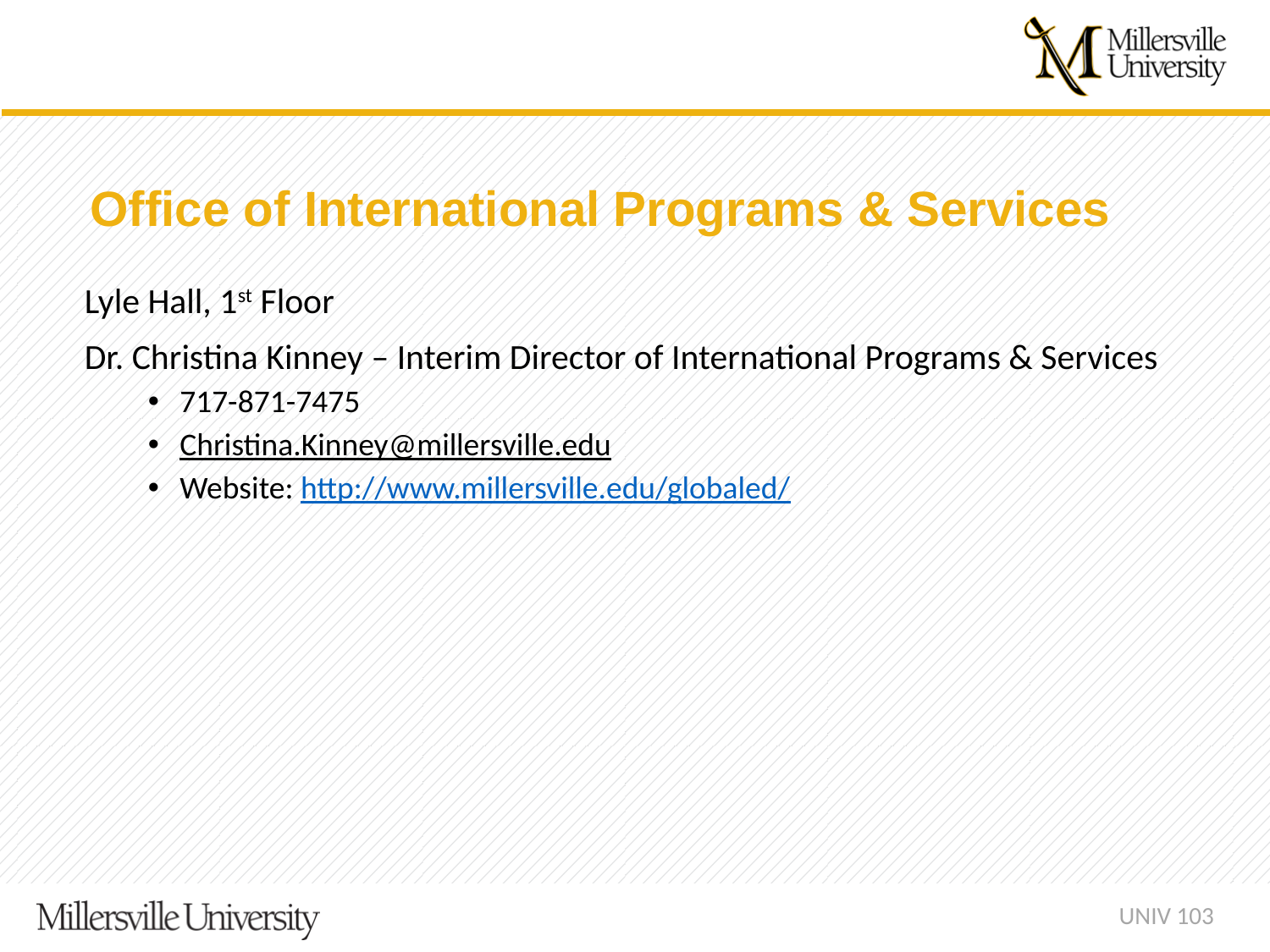

Office of International Programs & Services
Lyle Hall, 1st Floor
Dr. Christina Kinney – Interim Director of International Programs & Services
717-871-7475
Christina.Kinney@millersville.edu
Website: http://www.millersville.edu/globaled/
UNIV 103